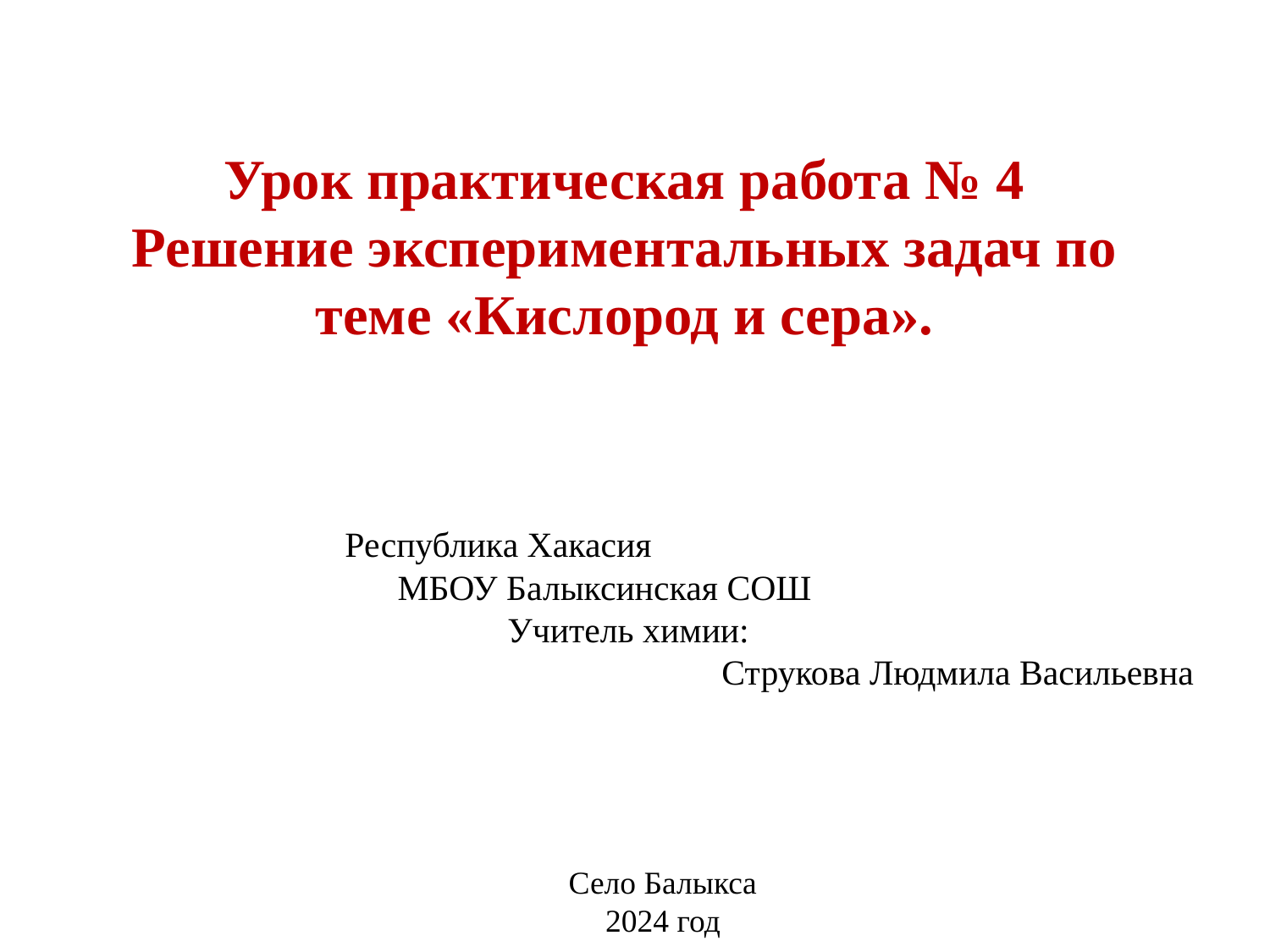

# Урок практическая работа № 4 Решение экспериментальных задач по теме «Кислород и сера».
Республика Хакасия                                                                     МБОУ Балыксинская СОШ                                                               Учитель химии:                                                                        Струкова Людмила Васильевна
Село Балыкса
2024 год